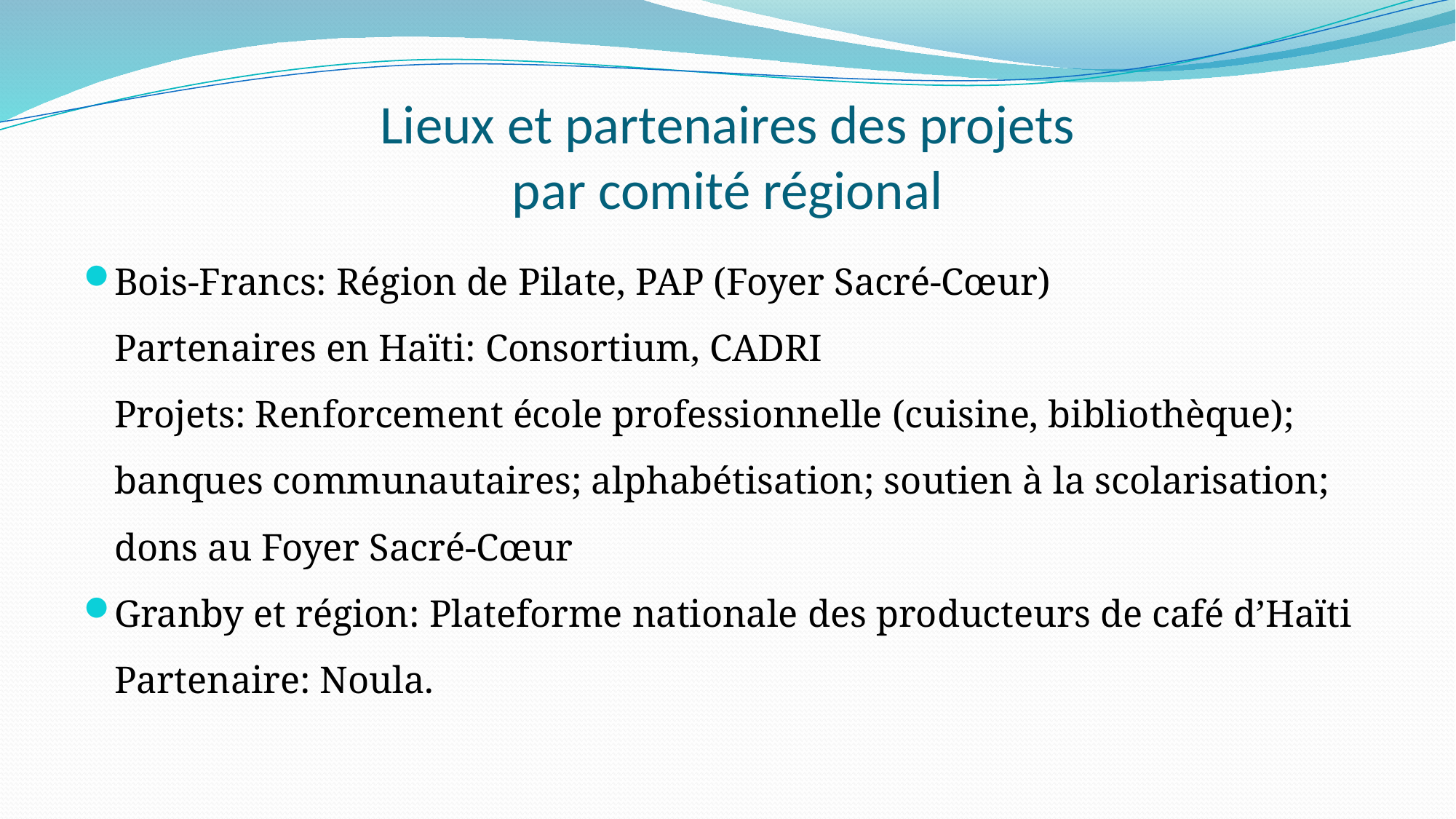

# Lieux et partenaires des projets par comité régional
Bois-Francs: Région de Pilate, PAP (Foyer Sacré-Cœur)
	Partenaires en Haïti: Consortium, CADRI
	Projets: Renforcement école professionnelle (cuisine, bibliothèque); banques communautaires; alphabétisation; soutien à la scolarisation; dons au Foyer Sacré-Cœur
Granby et région: Plateforme nationale des producteurs de café d’Haïti
	Partenaire: Noula.